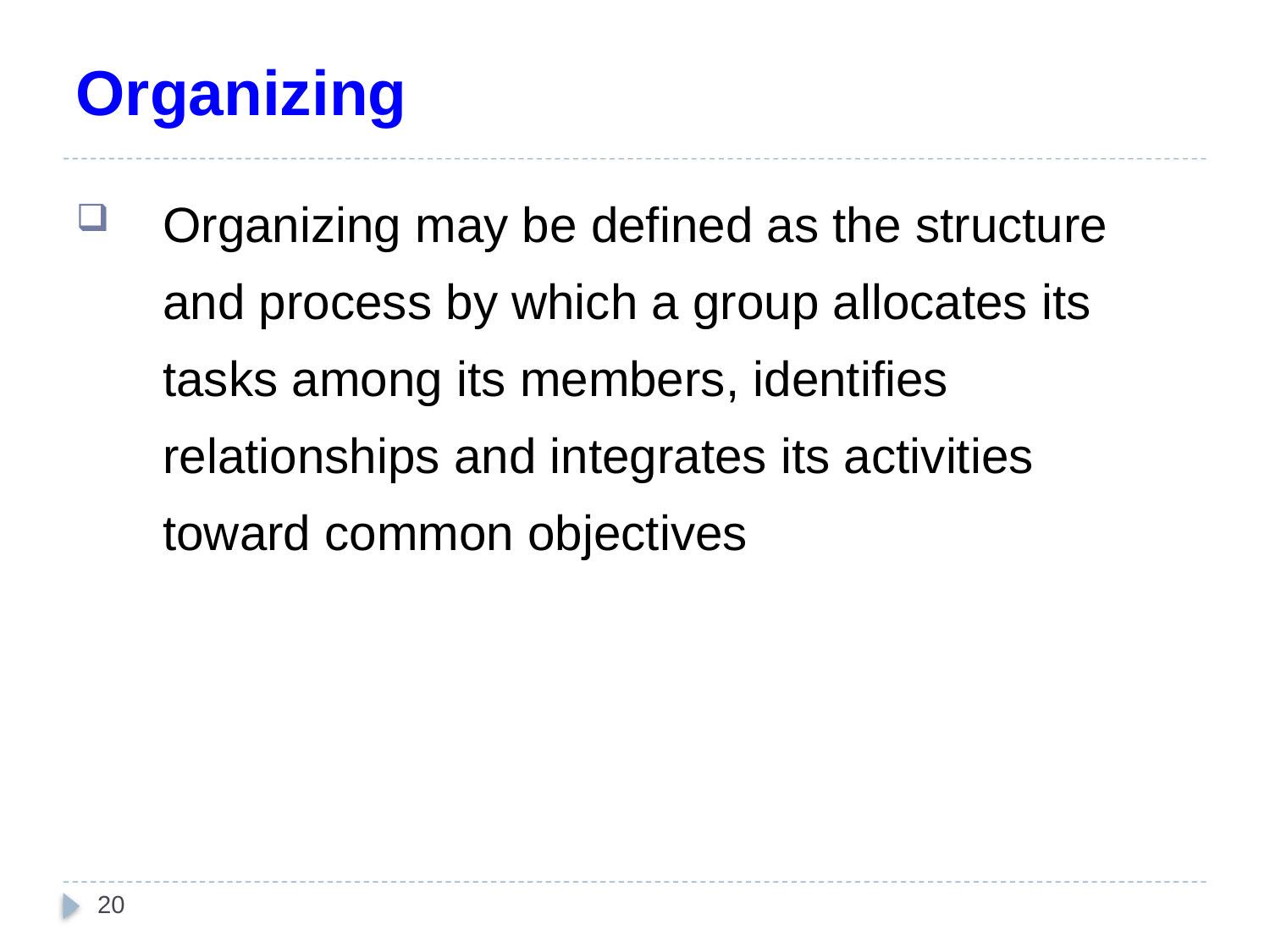

# Organizing
Organizing may be defined as the structure and process by which a group allocates its tasks among its members, identifies relationships and integrates its activities toward common objectives
20